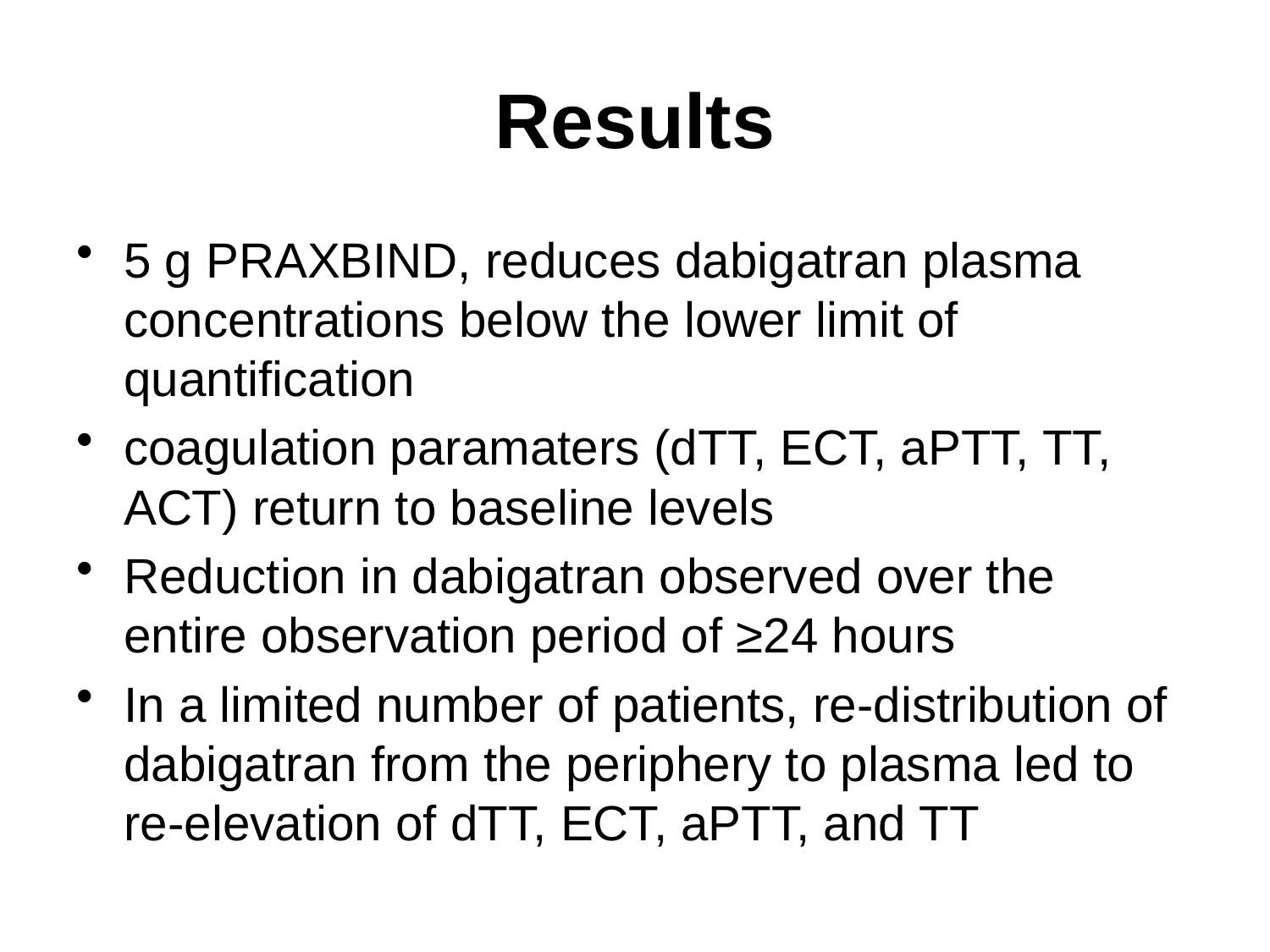

# Results
5 g PRAXBIND, reduces dabigatran plasma concentrations below the lower limit of quantification
coagulation paramaters (dTT, ECT, aPTT, TT, ACT) return to baseline levels
Reduction in dabigatran observed over the entire observation period of ≥24 hours
In a limited number of patients, re‑distribution of dabigatran from the periphery to plasma led to re‑elevation of dTT, ECT, aPTT, and TT